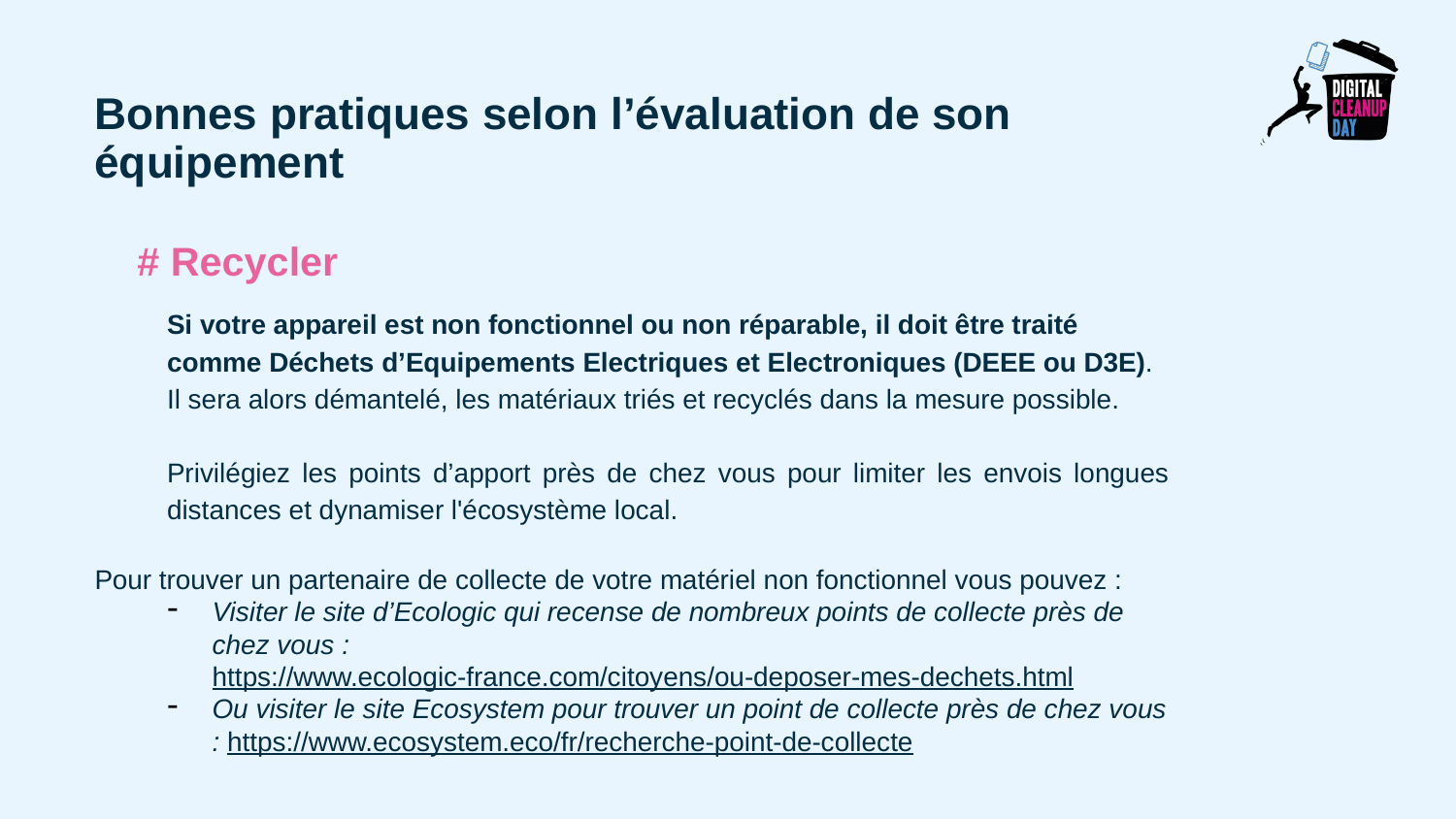

Bonnes pratiques selon l’évaluation de son équipement
# Recycler
Si votre appareil est non fonctionnel ou non réparable, il doit être traité comme Déchets d’Equipements Electriques et Electroniques (DEEE ou D3E).  Il sera alors démantelé, les matériaux triés et recyclés dans la mesure possible.

Privilégiez les points d’apport près de chez vous pour limiter les envois longues distances et dynamiser l'écosystème local.

Pour trouver un partenaire de collecte de votre matériel non fonctionnel vous pouvez :
Visiter le site d’Ecologic qui recense de nombreux points de collecte près de chez vous : https://www.ecologic-france.com/citoyens/ou-deposer-mes-dechets.html
Ou visiter le site Ecosystem pour trouver un point de collecte près de chez vous : https://www.ecosystem.eco/fr/recherche-point-de-collecte